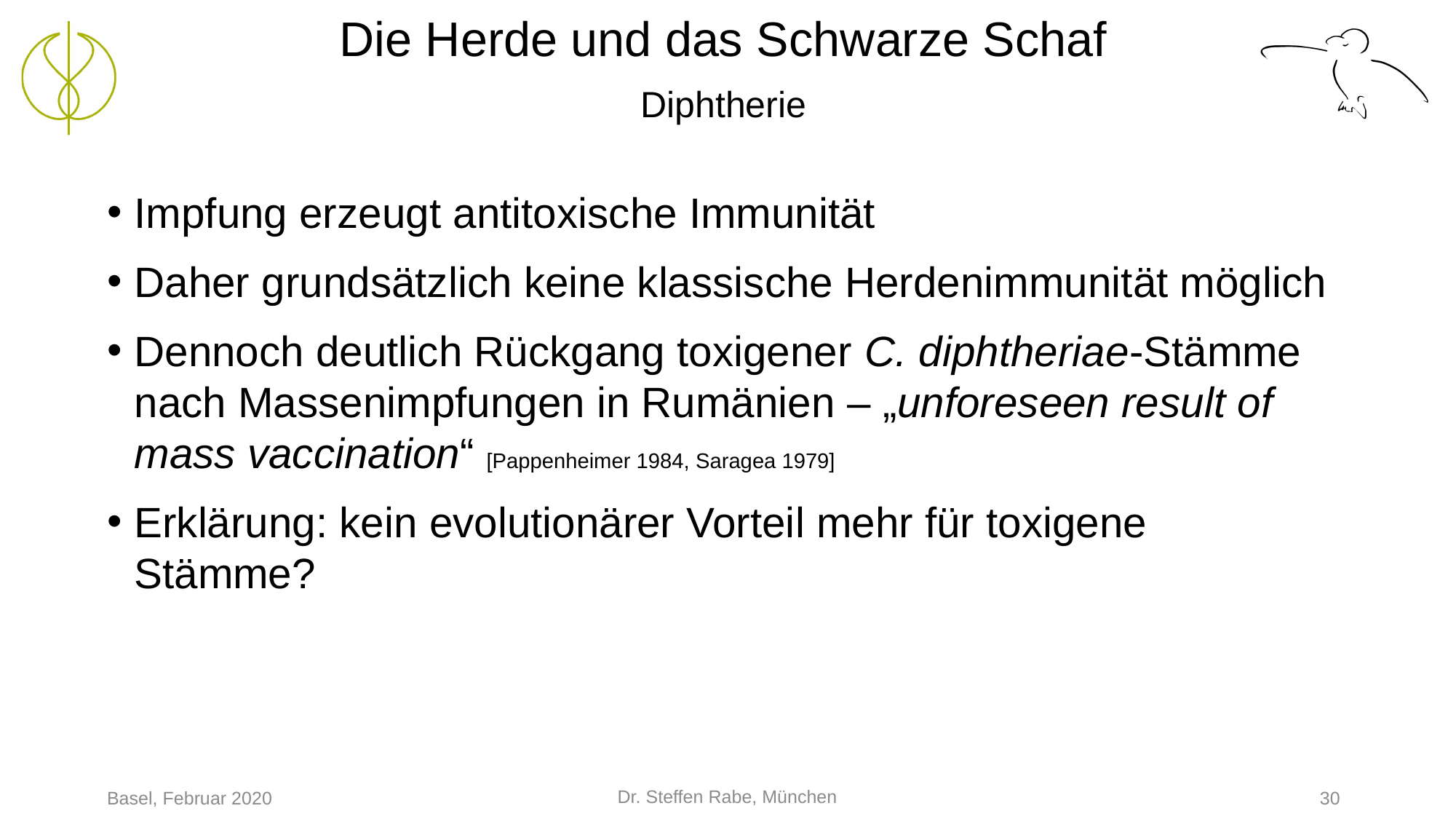

# Die Herde und das Schwarze Schaf Diphtherie
Impfung erzeugt antitoxische Immunität
Daher grundsätzlich keine klassische Herdenimmunität möglich
Dennoch deutlich Rückgang toxigener C. diphtheriae-Stämme nach Massenimpfungen in Rumänien – „unforeseen result of mass vaccination“ [Pappenheimer 1984, Saragea 1979]
Erklärung: kein evolutionärer Vorteil mehr für toxigene Stämme?
Dr. Steffen Rabe, München
Basel, Februar 2020
30